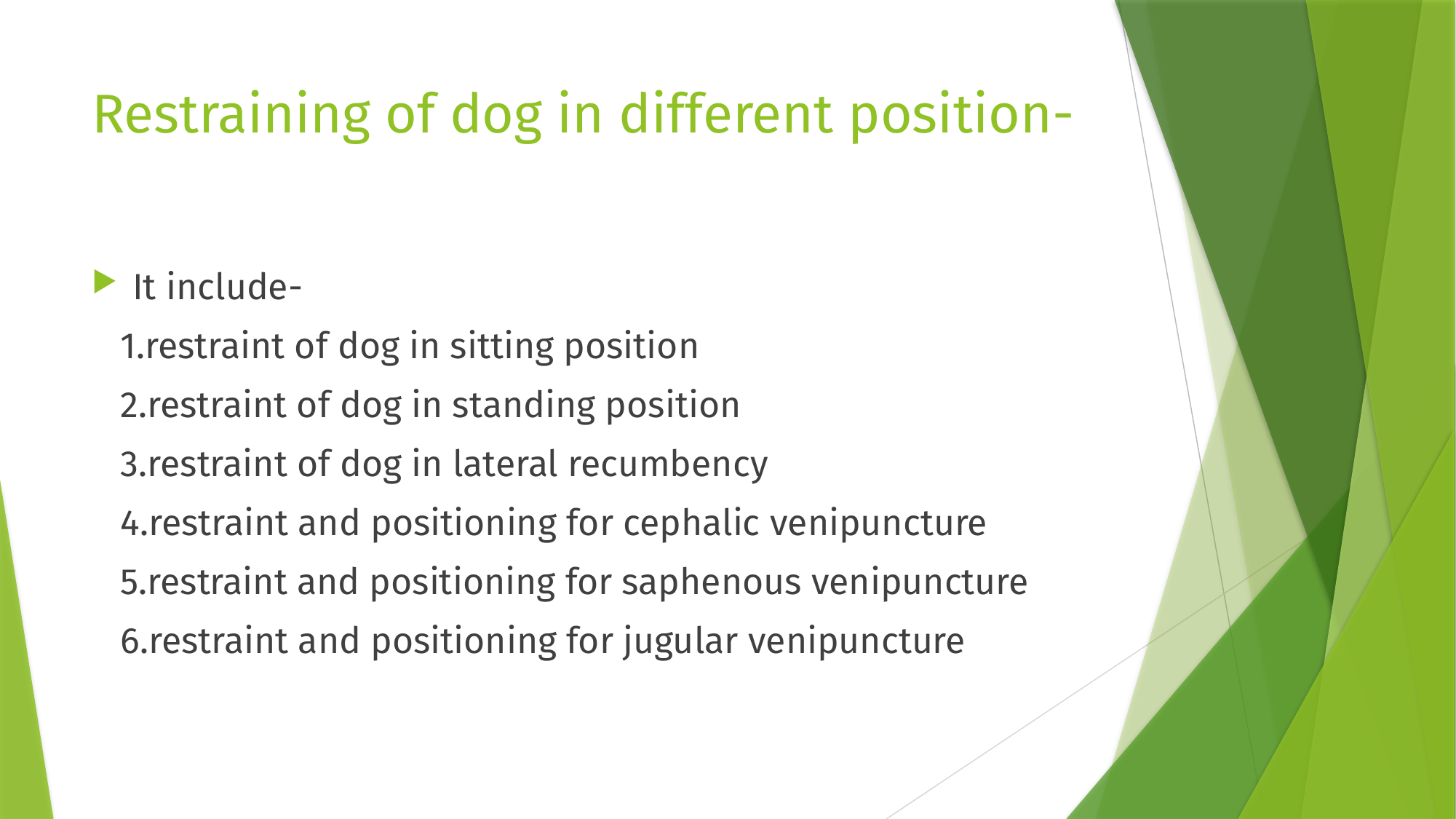

# Restraining of dog in different position-
It include-
   1.restraint of dog in sitting position
   2.restraint of dog in standing position
   3.restraint of dog in lateral recumbency
   4.restraint and positioning for cephalic venipuncture
   5.restraint and positioning for saphenous venipuncture
   6.restraint and positioning for jugular venipuncture